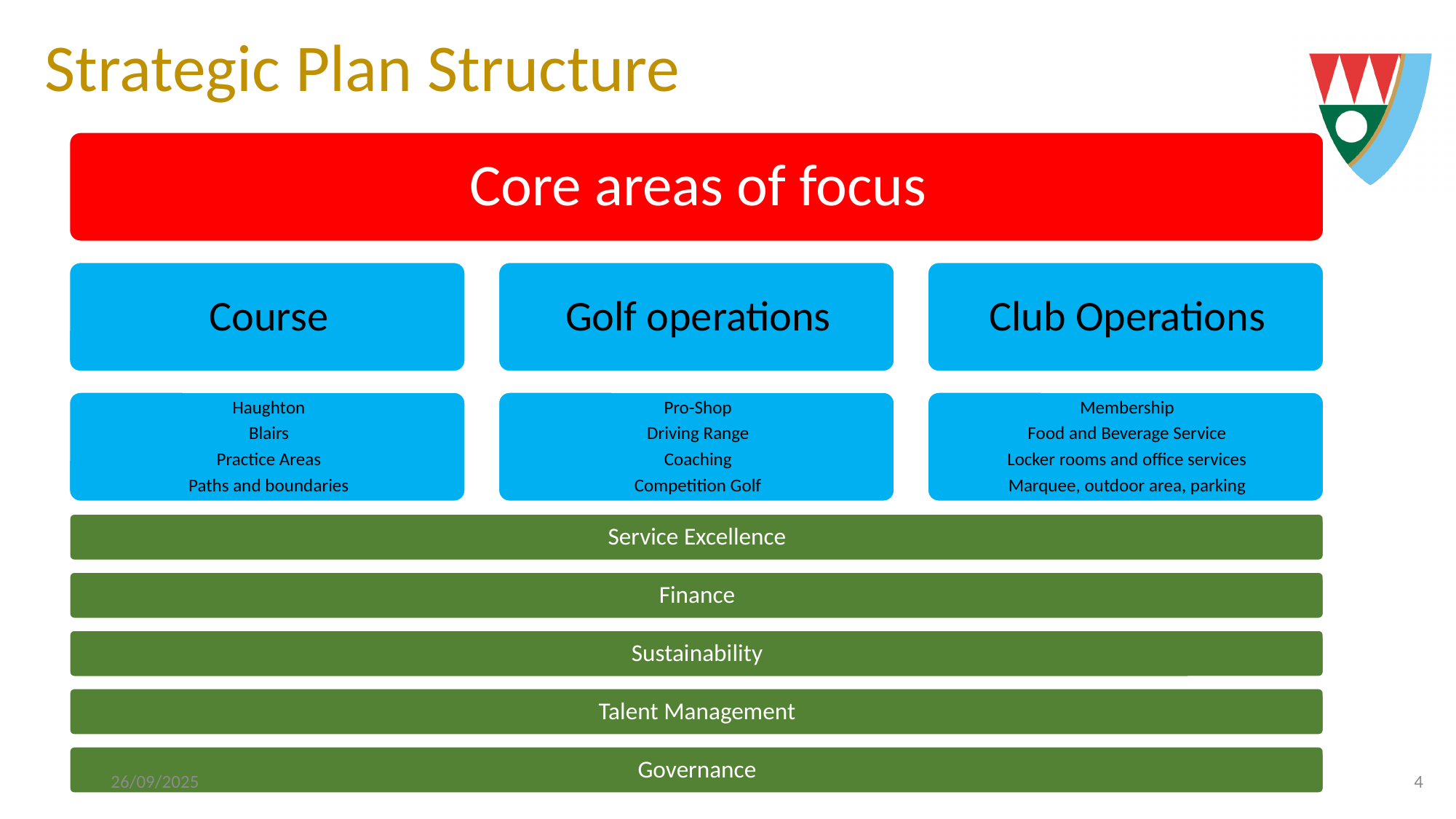

# Strategic Plan Structure
Core areas of focus
Course
Haughton
Blairs
Practice Areas
Paths and boundaries
Golf operations
Pro-Shop
Driving Range
Coaching
Competition Golf
Club Operations
Membership
Food and Beverage Service
Locker rooms and office services
Marquee, outdoor area, parking
Service Excellence
Finance
Sustainability
Talent Management
Governance
26/09/2025
4